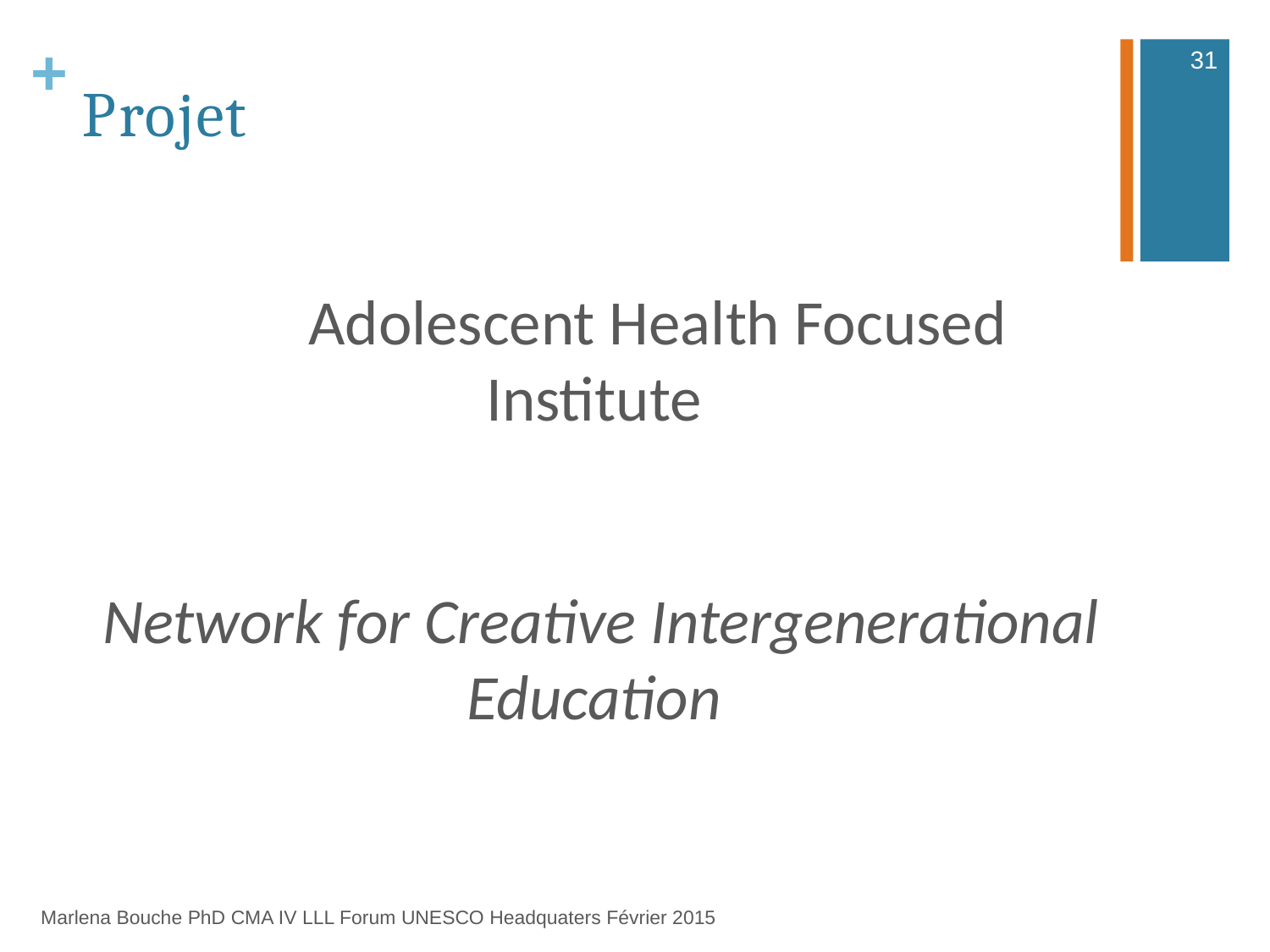

31
# Projet
	Adolescent Health Focused Institute

 Network for Creative Intergenerational Education

Marlena Bouche PhD CMA IV LLL Forum UNESCO Headquaters Février 2015